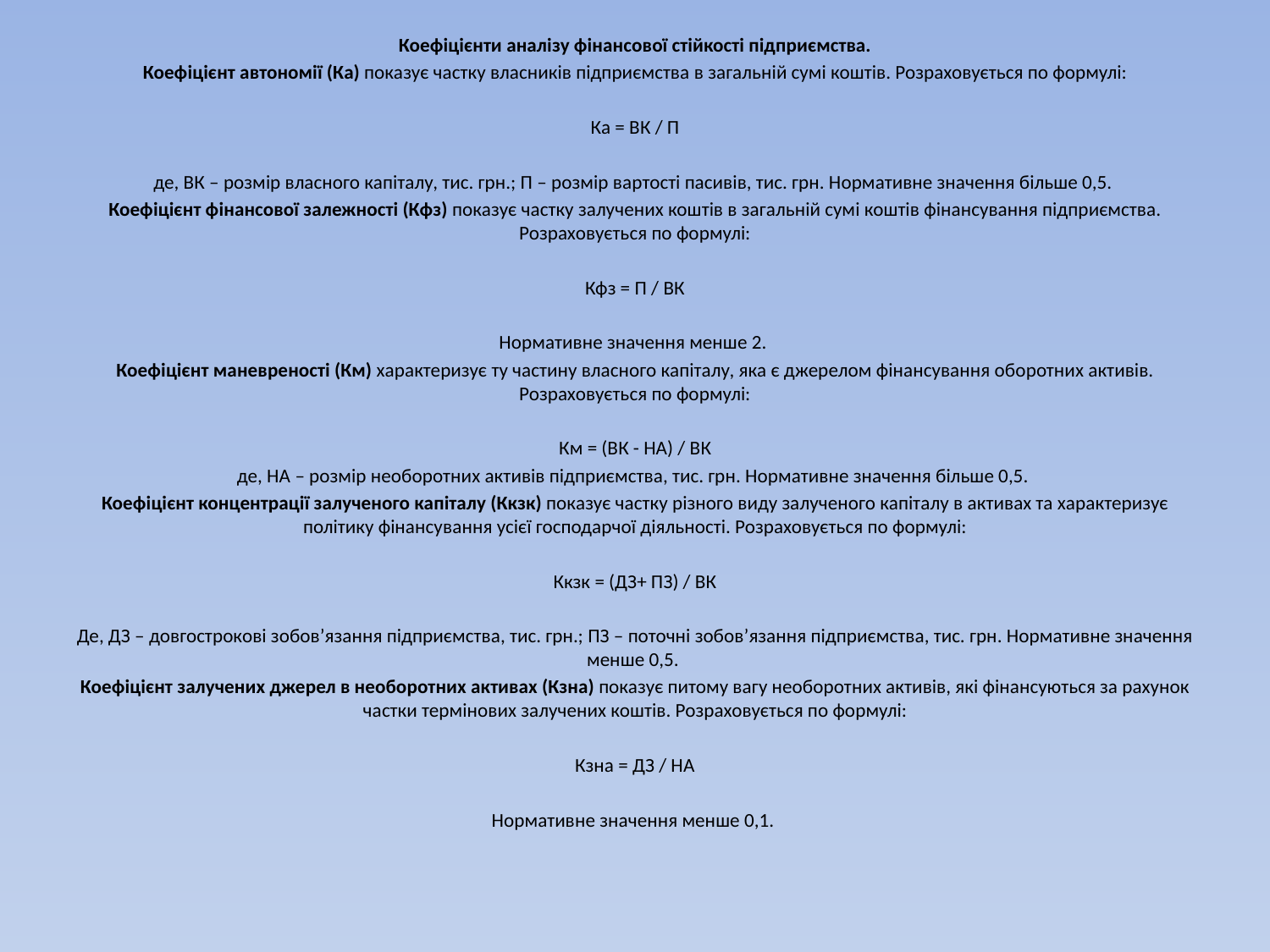

Коефіцієнти аналізу фінансової стійкості підприємства.
Коефіцієнт автономії (Ка) показує частку власників підприємства в загальній сумі коштів. Розраховується по формулі:

Ка = ВК / П

де, ВК – розмір власного капіталу, тис. грн.; П – розмір вартості пасивів, тис. грн. Нормативне значення більше 0,5.
Коефіцієнт фінансової залежності (Кфз) показує частку залучених коштів в загальній сумі коштів фінансування підприємства. Розраховується по формулі:

Кфз = П / ВК

Нормативне значення менше 2.
Коефіцієнт маневреності (Км) характеризує ту частину власного капіталу, яка є джерелом фінансування оборотних активів. Розраховується по формулі:

Км = (ВК - НА) / ВК
де, НА – розмір необоротних активів підприємства, тис. грн. Нормативне значення більше 0,5.
Коефіцієнт концентрації залученого капіталу (Ккзк) показує частку різного виду залученого капіталу в активах та характеризує політику фінансування усієї господарчої діяльності. Розраховується по формулі:

Ккзк = (ДЗ+ ПЗ) / ВК

Де, ДЗ – довгострокові зобов’язання підприємства, тис. грн.; ПЗ – поточні зобов’язання підприємства, тис. грн. Нормативне значення менше 0,5.
Коефіцієнт залучених джерел в необоротних активах (Кзна) показує питому вагу необоротних активів, які фінансуються за рахунок частки термінових залучених коштів. Розраховується по формулі:

Кзна = ДЗ / НА

Нормативне значення менше 0,1.